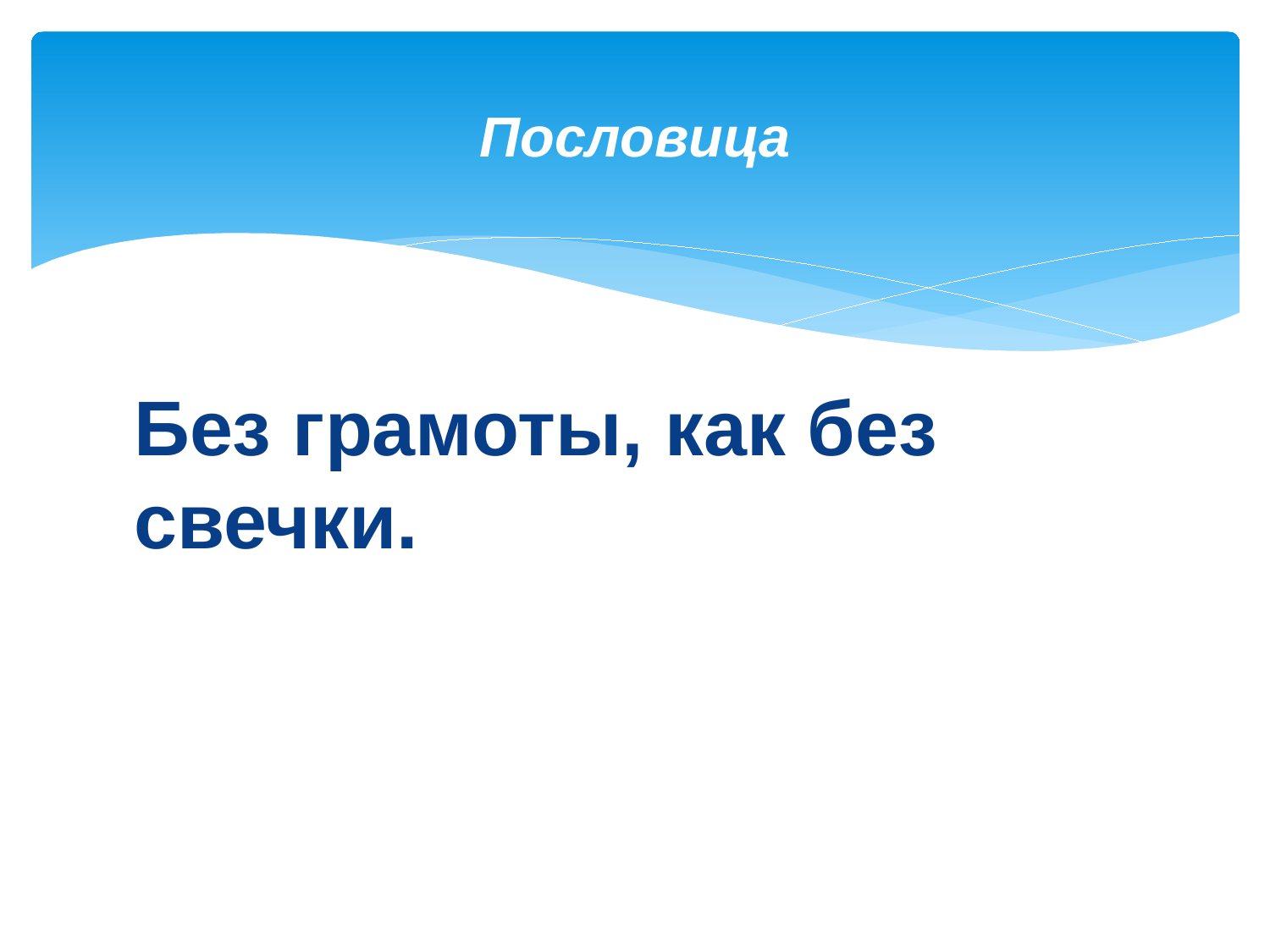

# Пословица
Без грамоты, как без свечки.